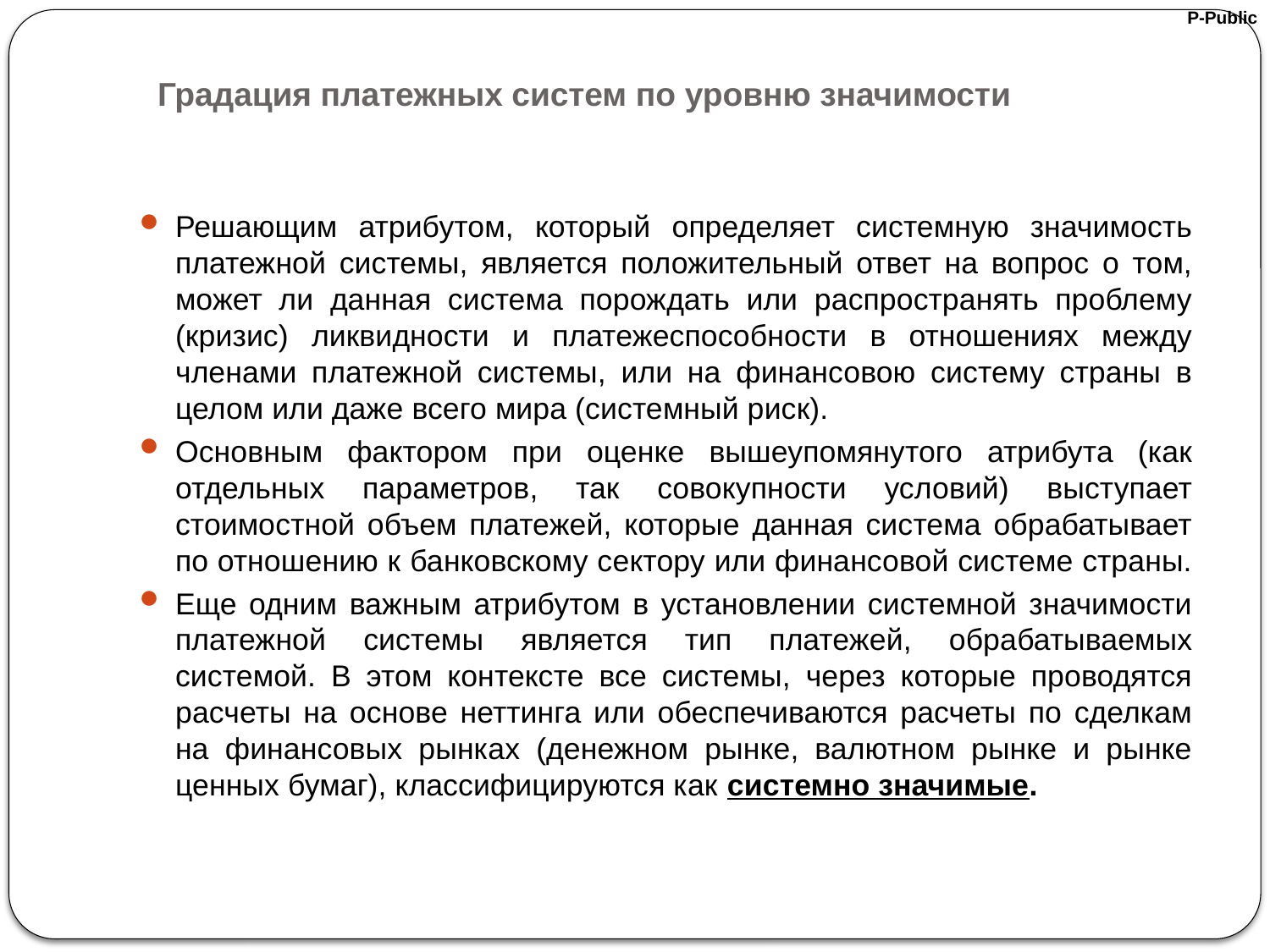

# Градация платежных систем по уровню значимости
Решающим атрибутом, который определяет системную значимость платежной системы, является положительный ответ на вопрос о том, может ли данная система порождать или распространять проблему (кризис) ликвидности и платежеспособности в отношениях между членами платежной системы, или на финансовою систему страны в целом или даже всего мира (системный риск).
Основным фактором при оценке вышеупомянутого атрибута (как отдельных параметров, так совокупности условий) выступает стоимостной объем платежей, которые данная система обрабатывает по отношению к банковскому сектору или финансовой системе страны.
Еще одним важным атрибутом в установлении системной значимости платежной системы является тип платежей, обрабатываемых системой. В этом контексте все системы, через которые проводятся расчеты на основе неттинга или обеспечиваются расчеты по сделкам на финансовых рынках (денежном рынке, валютном рынке и рынке ценных бумаг), классифицируются как системно значимые.